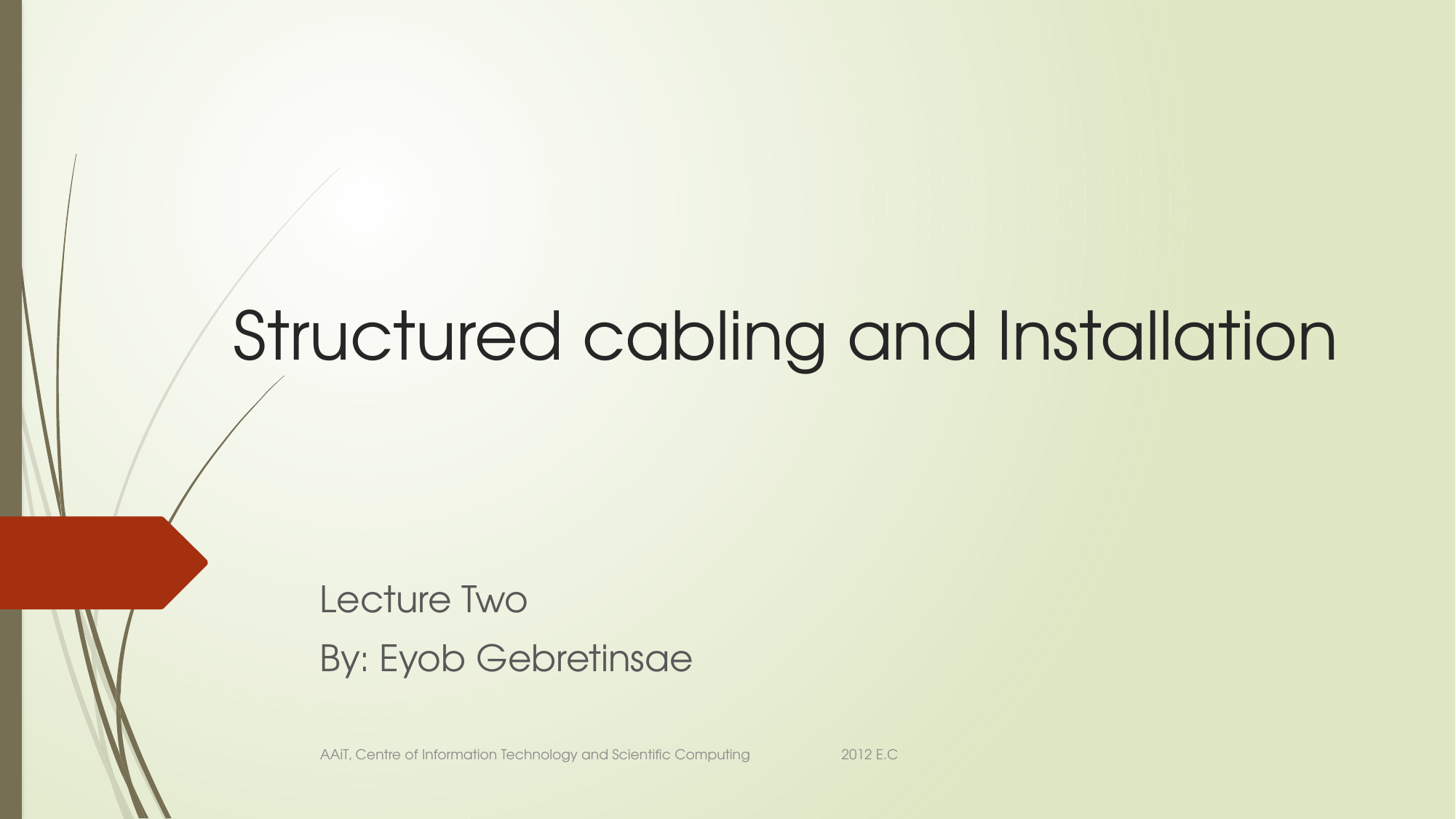

# Structured cabling and Installation
Lecture Two
By: Eyob Gebretinsae
AAiT, Centre of Information Technology and Scientific Computing                        2012 E.C